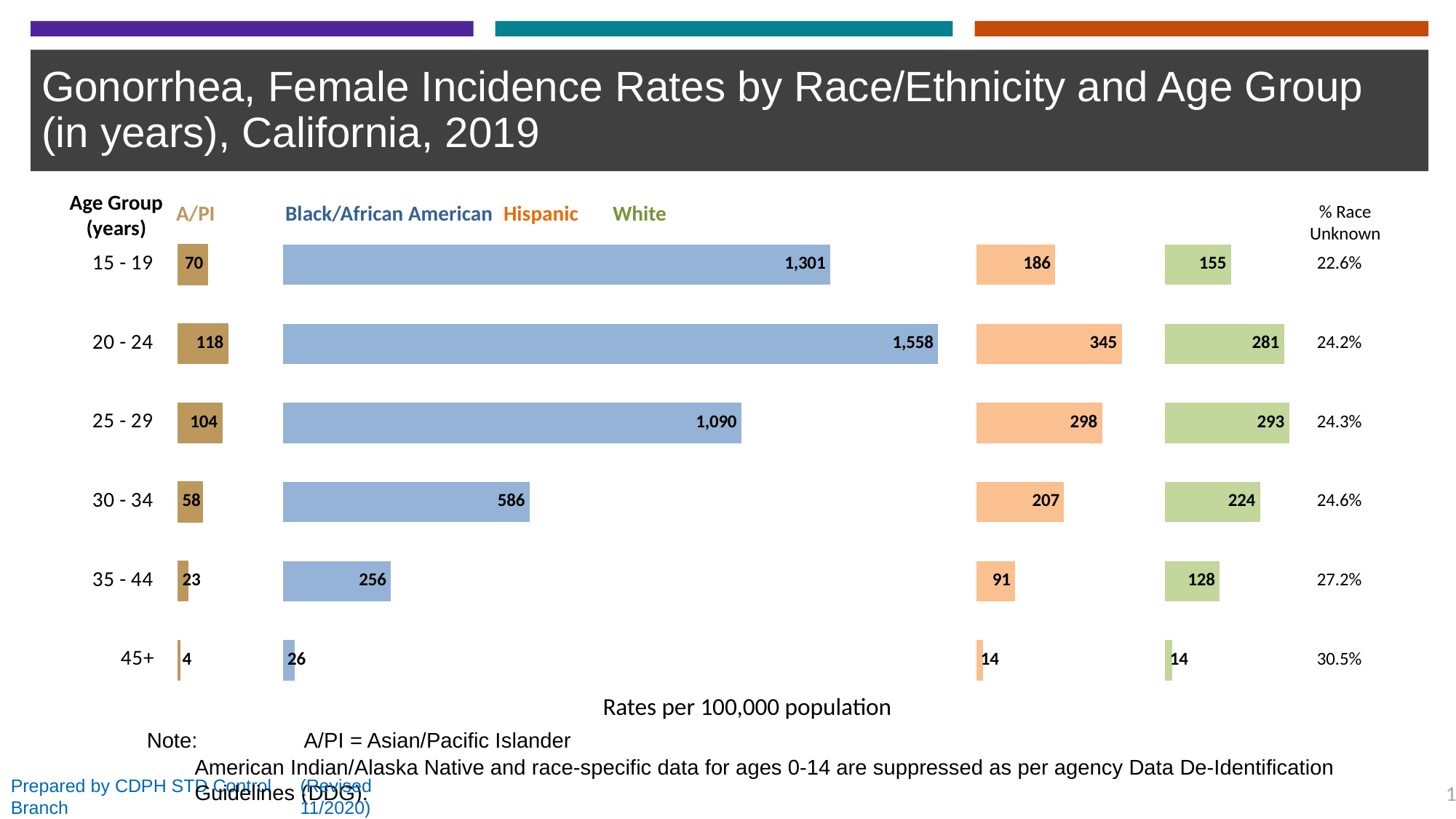

# Gonorrhea, Female Incidence Rates by Race/Ethnicity and Age Group (in years), California, 2019

### Chart

| Category | Asian/PI | API-buffer | Black | Black-buffer | Hispanic  | Hispanic-buffer | White | White-buffer | % Unknown |
|---|---|---|---|---|---|---|---|---|---|
| 15 - 19    | 70.1 | 179.9 | 1301.0 | 349.0 | 186.3 | 263.7 | 154.7 | 195.3 | 0.226 |
| 20 - 24    | 118.2 | 131.8 | 1558.0 | 92.0 | 344.6 | 105.39999999999998 | 280.5 | 69.5 | 0.242 |
| 25 - 29    | 104.2 | 145.8 | 1089.8 | 560.2 | 297.7 | 152.3 | 292.8 | 57.19999999999999 | 0.243 |
| 30 - 34    | 58.2 | 191.8 | 585.5 | 1064.5 | 207.4 | 242.6 | 224.0 | 126.0 | 0.246 |
| 35 - 44    | 23.3 | 226.7 | 255.7 | 1394.3 | 90.9 | 359.1 | 127.7 | 222.3 | 0.272 |
| 45+    | 4.0 | 246.0 | 26.3 | 1623.7 | 14.1 | 435.9 | 14.1 | 335.9 | 0.305 |
Age Group
(years)
A/PI	Black/African American 	Hispanic	White
% Race
Unknown
Rates per 100,000 population
Note:	A/PI = Asian/Pacific Islander
	American Indian/Alaska Native and race-specific data for ages 0-14 are suppressed as per agency Data De-Identification Guidelines (DDG).
(Revised 11/2020)